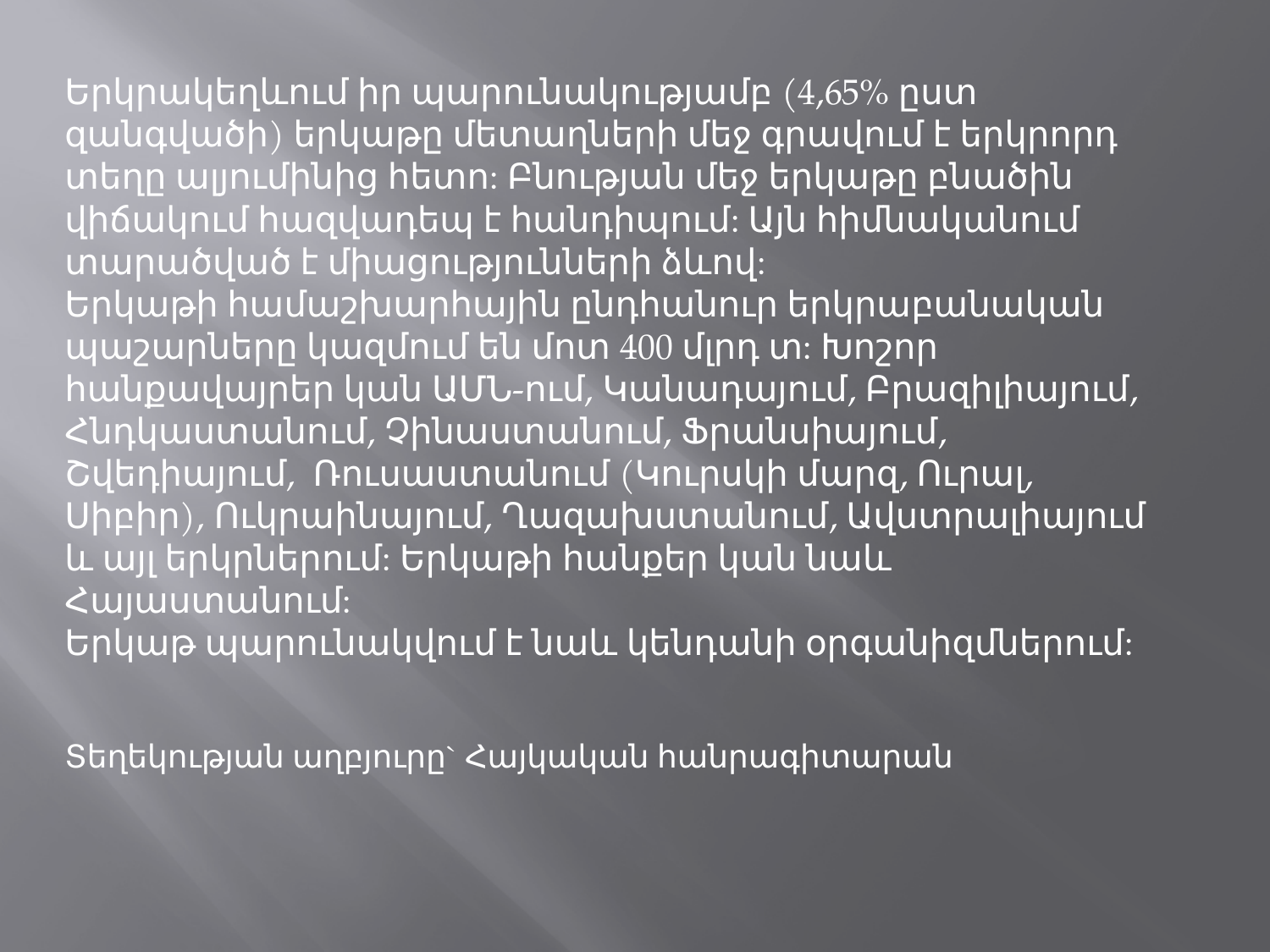

Երկրակեղևում իր պարունակությամբ (4,65% ըստ զանգվածի) երկաթը մետաղների մեջ գրավում է երկրորդ տեղը ալյումինից հետո: Բնության մեջ երկաթը բնածին վիճակում հազվադեպ է հանդիպում: Այն հիմնականում տարածված է միացությունների ձևով:
Երկաթի համաշխարհային ընդհանուր երկրաբանական պաշարները կազմում են մոտ 400 մլրդ տ: Խոշոր հանքավայրեր կան ԱՄՆ-ում, Կանադայում, Բրազիլիայում, Հնդկաստանում, Չինաստանում, Ֆրանսիայում, Շվեդիայում,  Ռուսաստանում (Կուրսկի մարզ, Ուրալ, Սիբիր), Ուկրաինայում, Ղազախստանում, Ավստրալիայում և այլ երկրներում: Երկաթի հանքեր կան նաև Հայաստանում:
Երկաթ պարունակվում է նաև կենդանի օրգանիզմներում:

Տեղեկության աղբյուրը` Հայկական հանրագիտարան